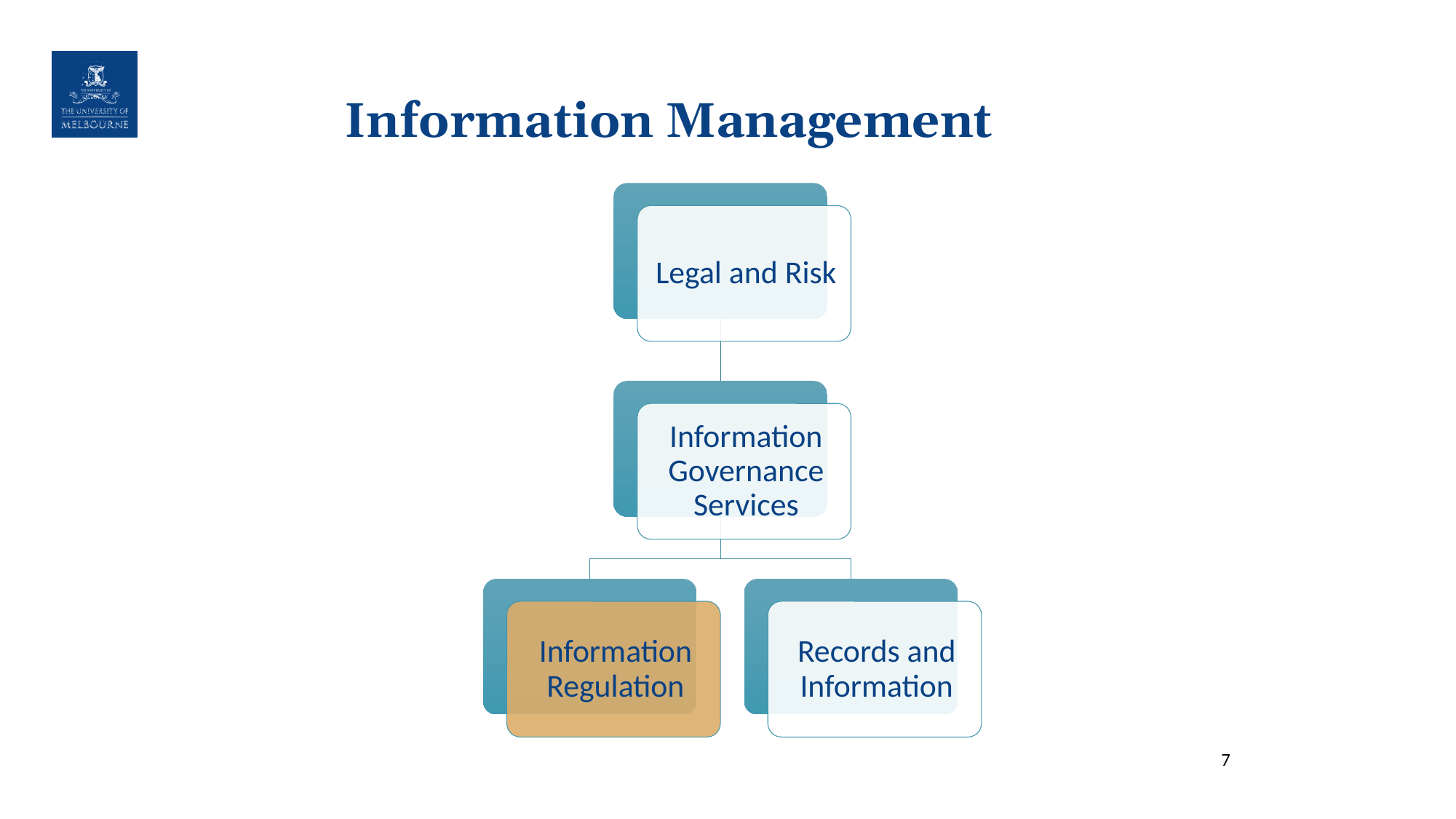

# Information Management
Legal and Risk
Information Governance Services
Information Regulation
Records and Information
7